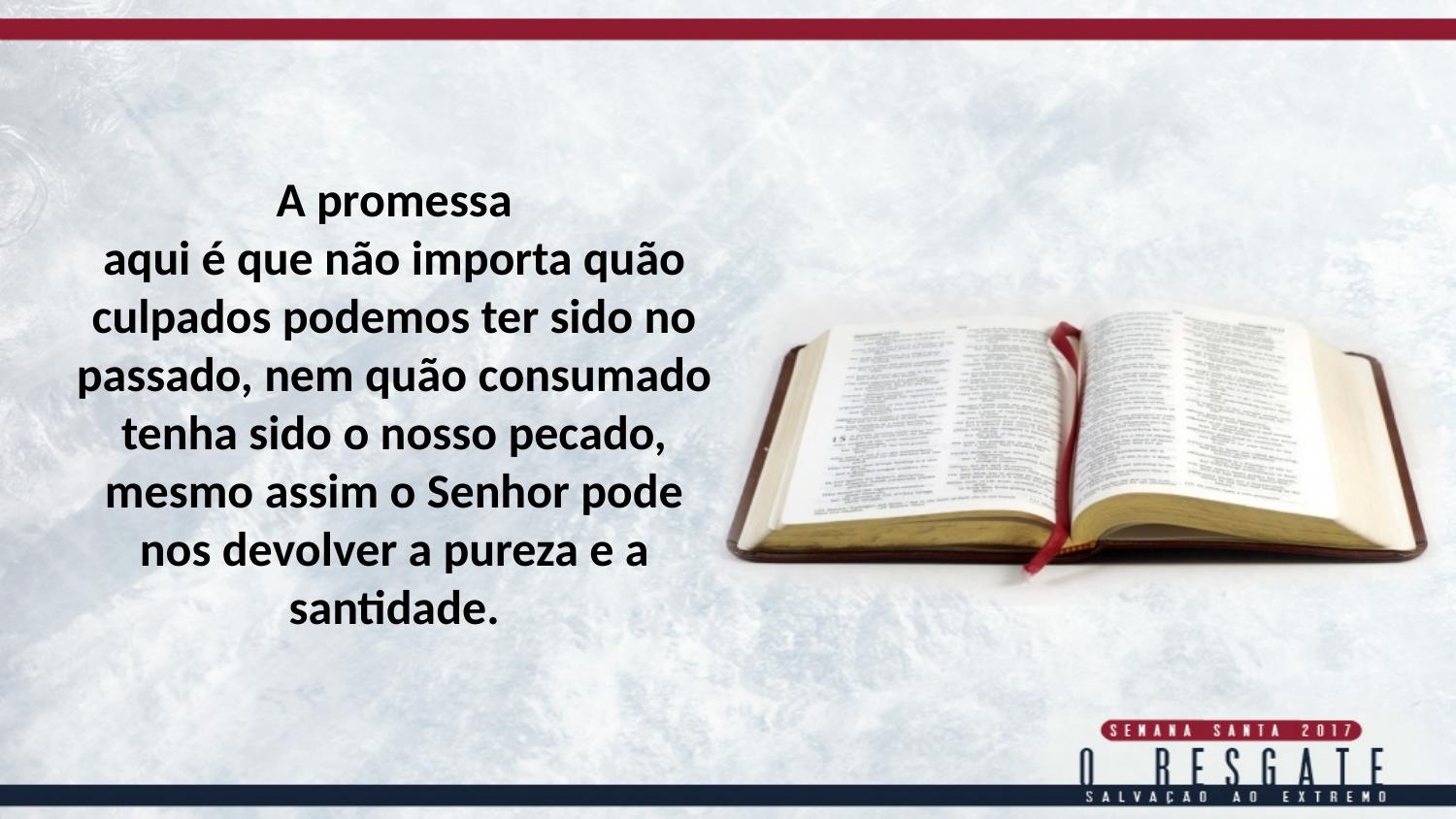

A promessa
aqui é que não importa quão culpados podemos ter sido no passado, nem quão consumado tenha sido o nosso pecado, mesmo assim o Senhor pode
nos devolver a pureza e a santidade.